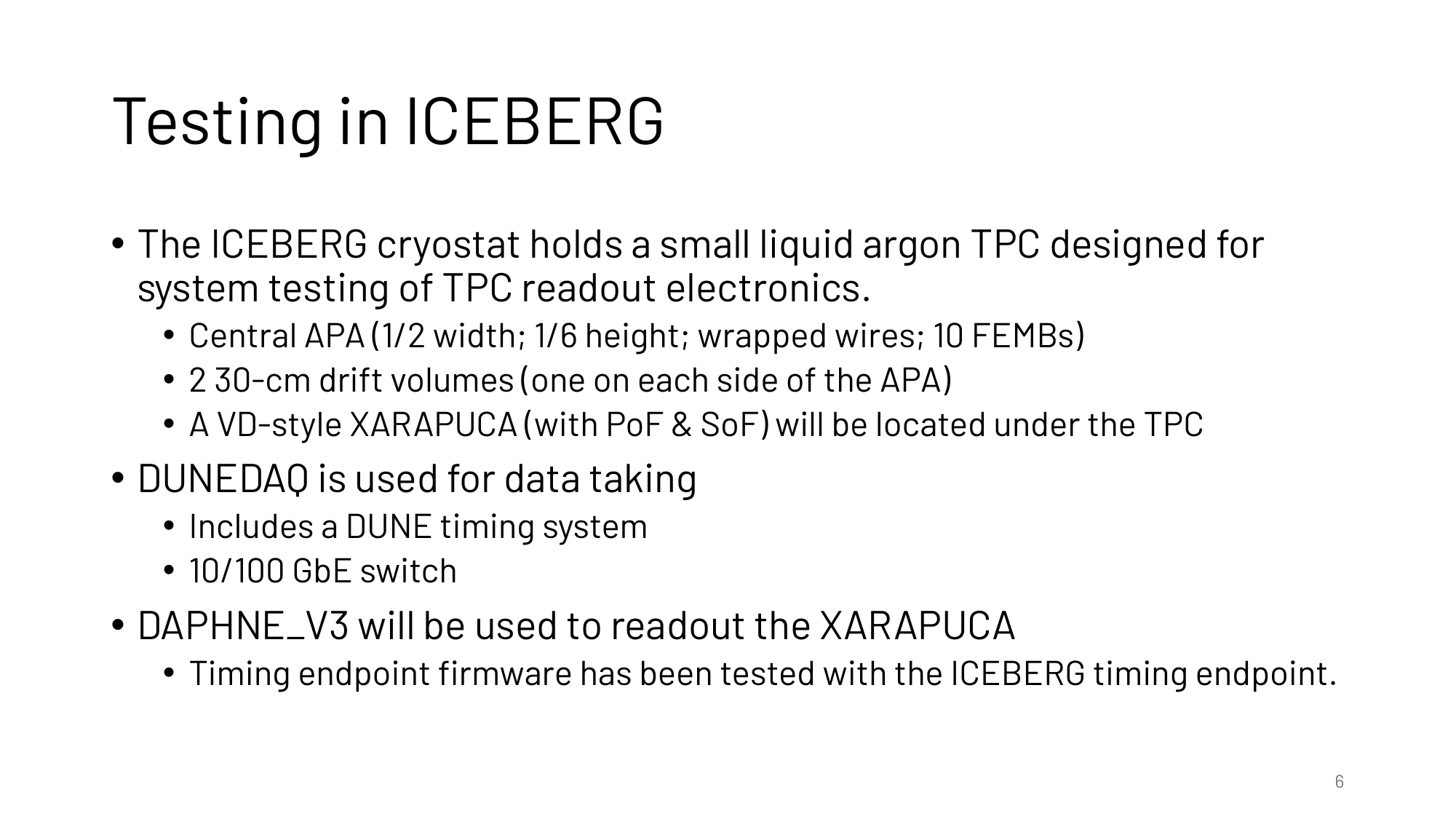

# Testing in ICEBERG
The ICEBERG cryostat holds a small liquid argon TPC designed for system testing of TPC readout electronics.
Central APA (1/2 width; 1/6 height; wrapped wires; 10 FEMBs)
2 30-cm drift volumes (one on each side of the APA)
A VD-style XARAPUCA (with PoF & SoF) will be located under the TPC
DUNEDAQ is used for data taking
Includes a DUNE timing system
10/100 GbE switch
DAPHNE_V3 will be used to readout the XARAPUCA
Timing endpoint firmware has been tested with the ICEBERG timing endpoint.
6